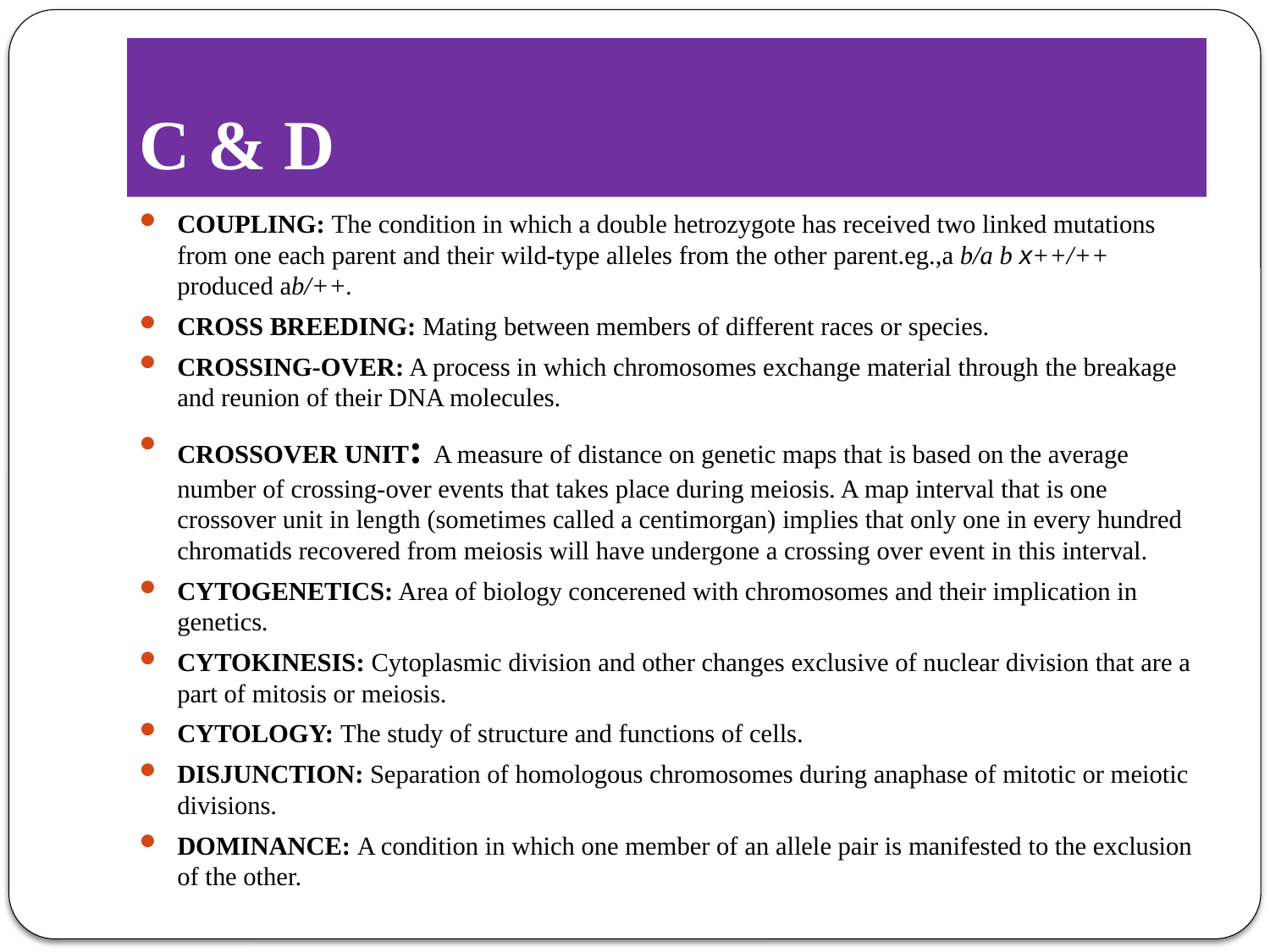

# C & D
COUPLING: The condition in which a double hetrozygote has received two linked mutations from one each parent and their wild-type alleles from the other parent.eg.,a b/a b x++/++ produced ab/++.
CROSS BREEDING: Mating between members of different races or species.
CROSSING-OVER: A process in which chromosomes exchange material through the breakage and reunion of their DNA molecules.
CROSSOVER UNIT: A measure of distance on genetic maps that is based on the average number of crossing-over events that takes place during meiosis. A map interval that is one crossover unit in length (sometimes called a centimorgan) implies that only one in every hundred chromatids recovered from meiosis will have undergone a crossing over event in this interval.
CYTOGENETICS: Area of biology concerened with chromosomes and their implication in genetics.
CYTOKINESIS: Cytoplasmic division and other changes exclusive of nuclear division that are a part of mitosis or meiosis.
CYTOLOGY: The study of structure and functions of cells.
DISJUNCTION: Separation of homologous chromosomes during anaphase of mitotic or meiotic divisions.
DOMINANCE: A condition in which one member of an allele pair is manifested to the exclusion of the other.